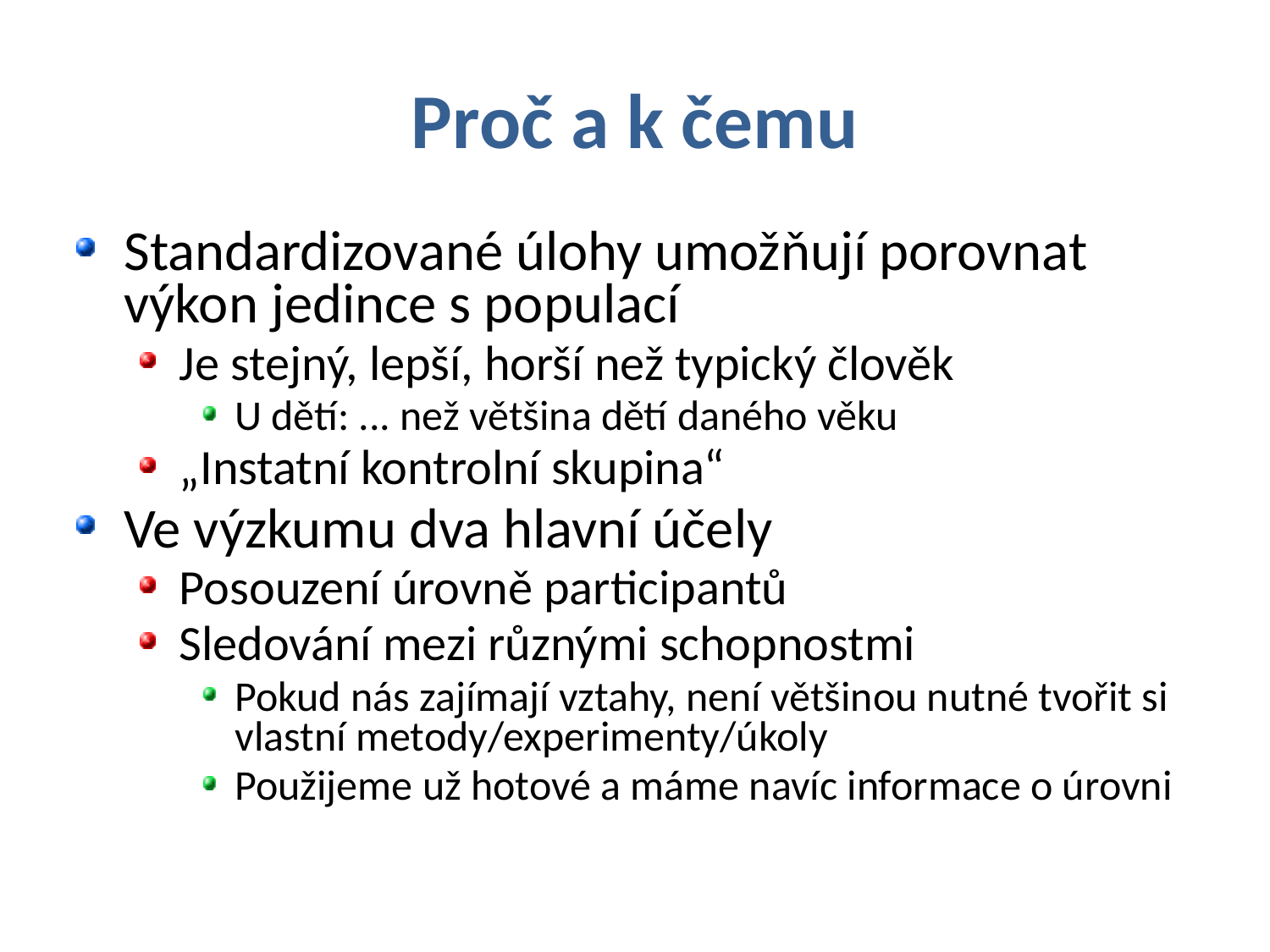

# Proč a k čemu
Standardizované úlohy umožňují porovnat výkon jedince s populací
Je stejný, lepší, horší než typický člověk
U dětí: ... než většina dětí daného věku
„Instatní kontrolní skupina“
Ve výzkumu dva hlavní účely
Posouzení úrovně participantů
Sledování mezi různými schopnostmi
Pokud nás zajímají vztahy, není většinou nutné tvořit si vlastní metody/experimenty/úkoly
Použijeme už hotové a máme navíc informace o úrovni